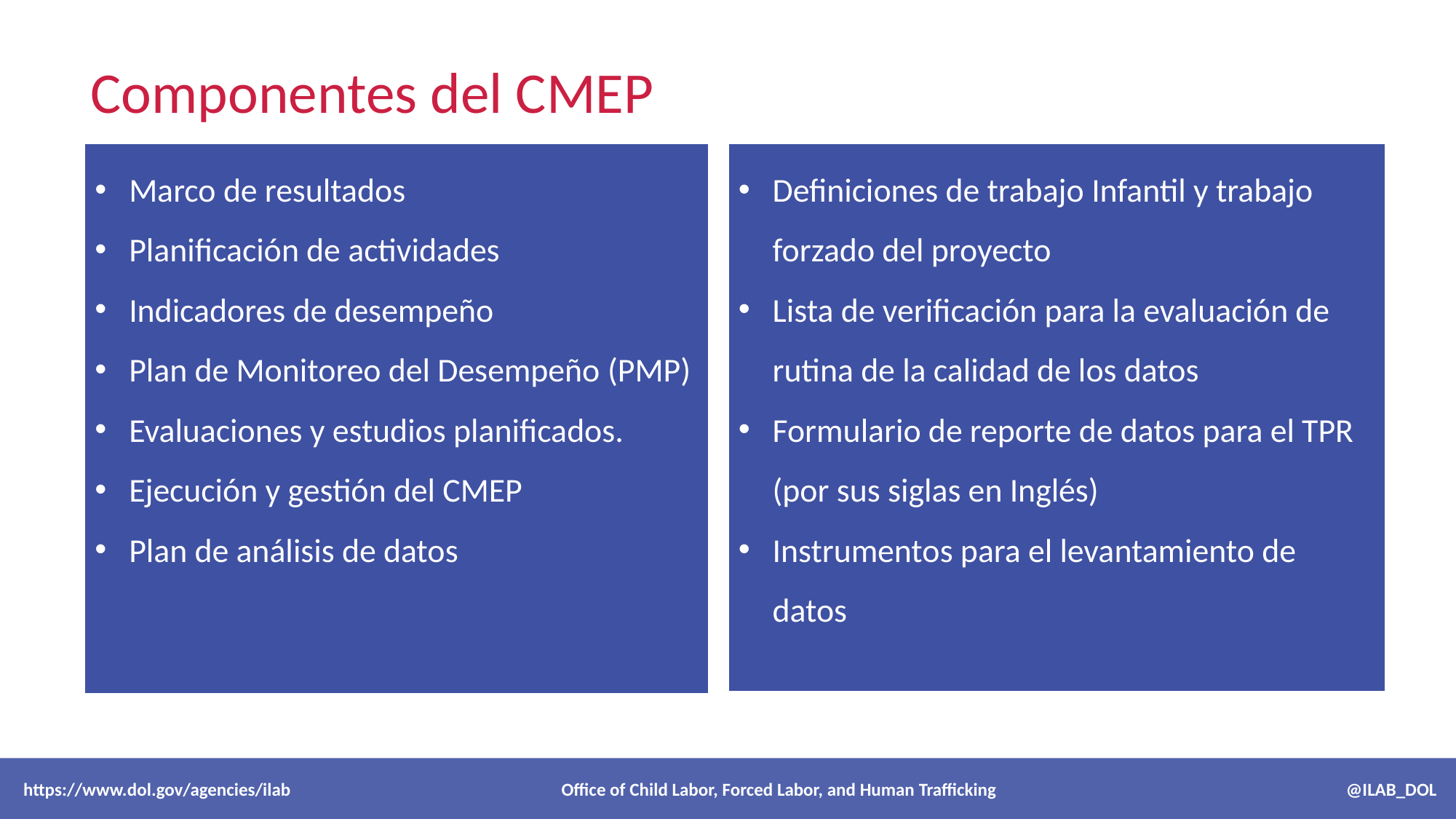

# Componentes del CMEP
Marco de resultados
Planificación de actividades
Indicadores de desempeño
Plan de Monitoreo del Desempeño (PMP)
Evaluaciones y estudios planificados.
Ejecución y gestión del CMEP
Plan de análisis de datos

Definiciones de trabajo Infantil y trabajo forzado del proyecto
Lista de verificación para la evaluación de rutina de la calidad de los datos
Formulario de reporte de datos para el TPR (por sus siglas en Inglés)
Instrumentos para el levantamiento de datos

   https://www.dol.gov/agencies/ilab                                                                 Office of Child Labor, Forced Labor, and Human Trafficking                                                                                    @ILAB_DOL